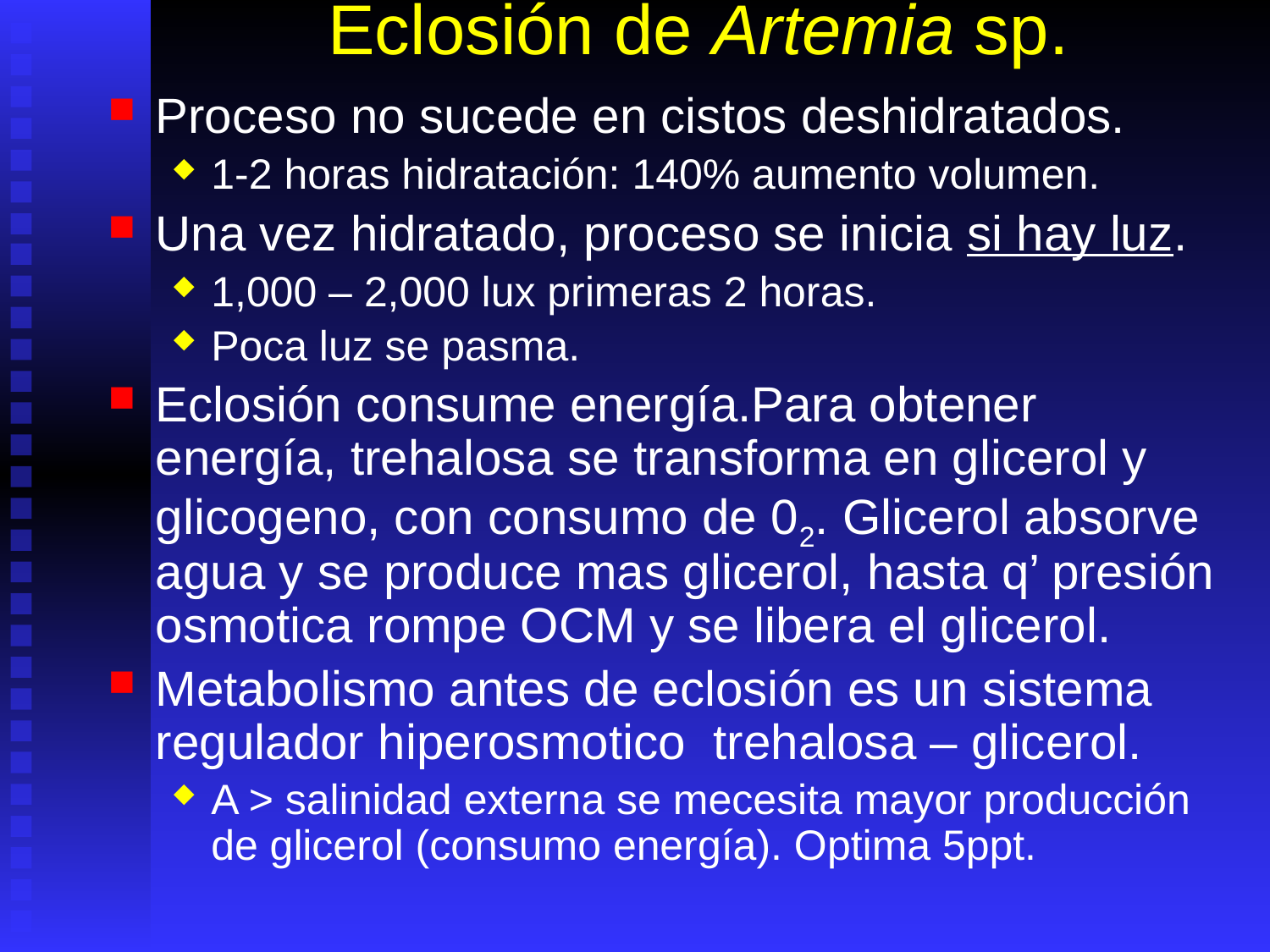

# Eclosión de Artemia sp.
Proceso no sucede en cistos deshidratados.
1-2 horas hidratación: 140% aumento volumen.
Una vez hidratado, proceso se inicia si hay luz.
1,000 – 2,000 lux primeras 2 horas.
Poca luz se pasma.
Eclosión consume energía.Para obtener energía, trehalosa se transforma en glicerol y glicogeno, con consumo de 02. Glicerol absorve agua y se produce mas glicerol, hasta q’ presión osmotica rompe OCM y se libera el glicerol.
Metabolismo antes de eclosión es un sistema regulador hiperosmotico  trehalosa – glicerol.
A > salinidad externa se mecesita mayor producción de glicerol (consumo energía). Optima 5ppt.